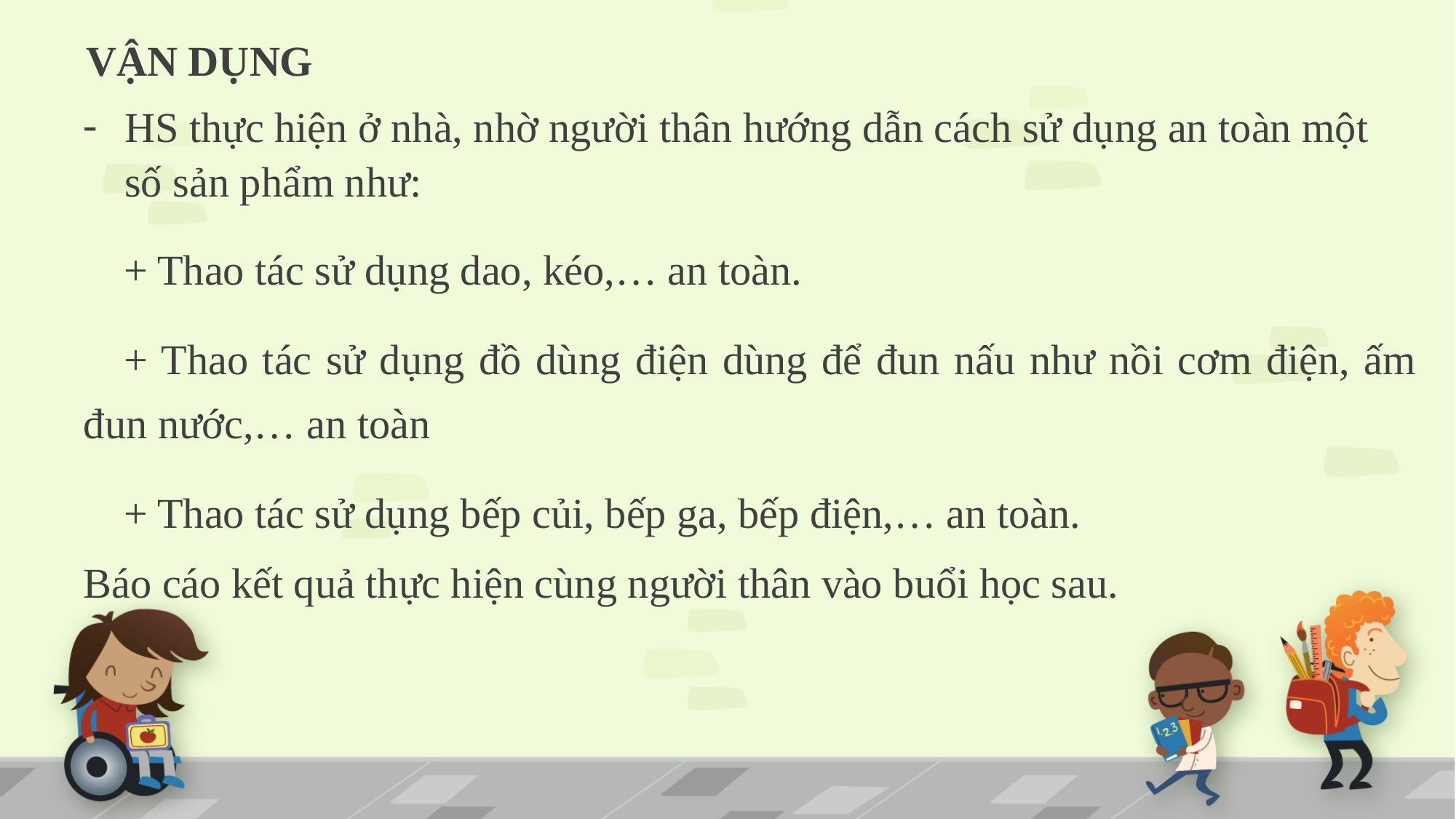

# VẬN DỤNG
HS thực hiện ở nhà, nhờ người thân hướng dẫn cách sử dụng an toàn một số sản phẩm như:
+ Thao tác sử dụng dao, kéo,… an toàn.
+ Thao tác sử dụng đồ dùng điện dùng để đun nấu như nồi cơm điện, ấm đun nước,… an toàn
+ Thao tác sử dụng bếp củi, bếp ga, bếp điện,… an toàn.
Báo cáo kết quả thực hiện cùng người thân vào buổi học sau.